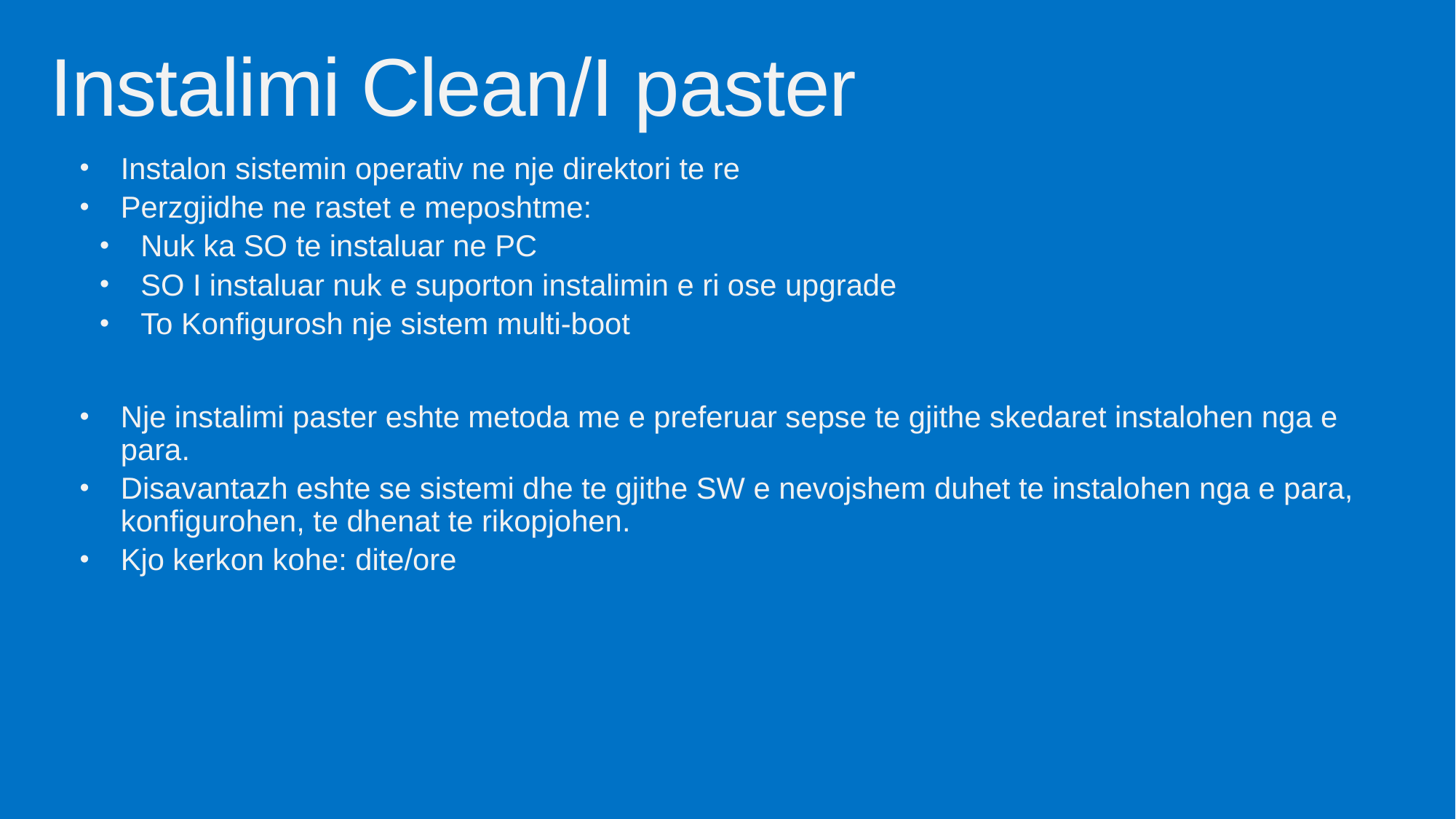

# Instalimi Clean/I paster
Instalon sistemin operativ ne nje direktori te re
Perzgjidhe ne rastet e meposhtme:
Nuk ka SO te instaluar ne PC
SO I instaluar nuk e suporton instalimin e ri ose upgrade
To Konfigurosh nje sistem multi-boot

Nje instalimi paster eshte metoda me e preferuar sepse te gjithe skedaret instalohen nga e para.
Disavantazh eshte se sistemi dhe te gjithe SW e nevojshem duhet te instalohen nga e para, konfigurohen, te dhenat te rikopjohen.
Kjo kerkon kohe: dite/ore